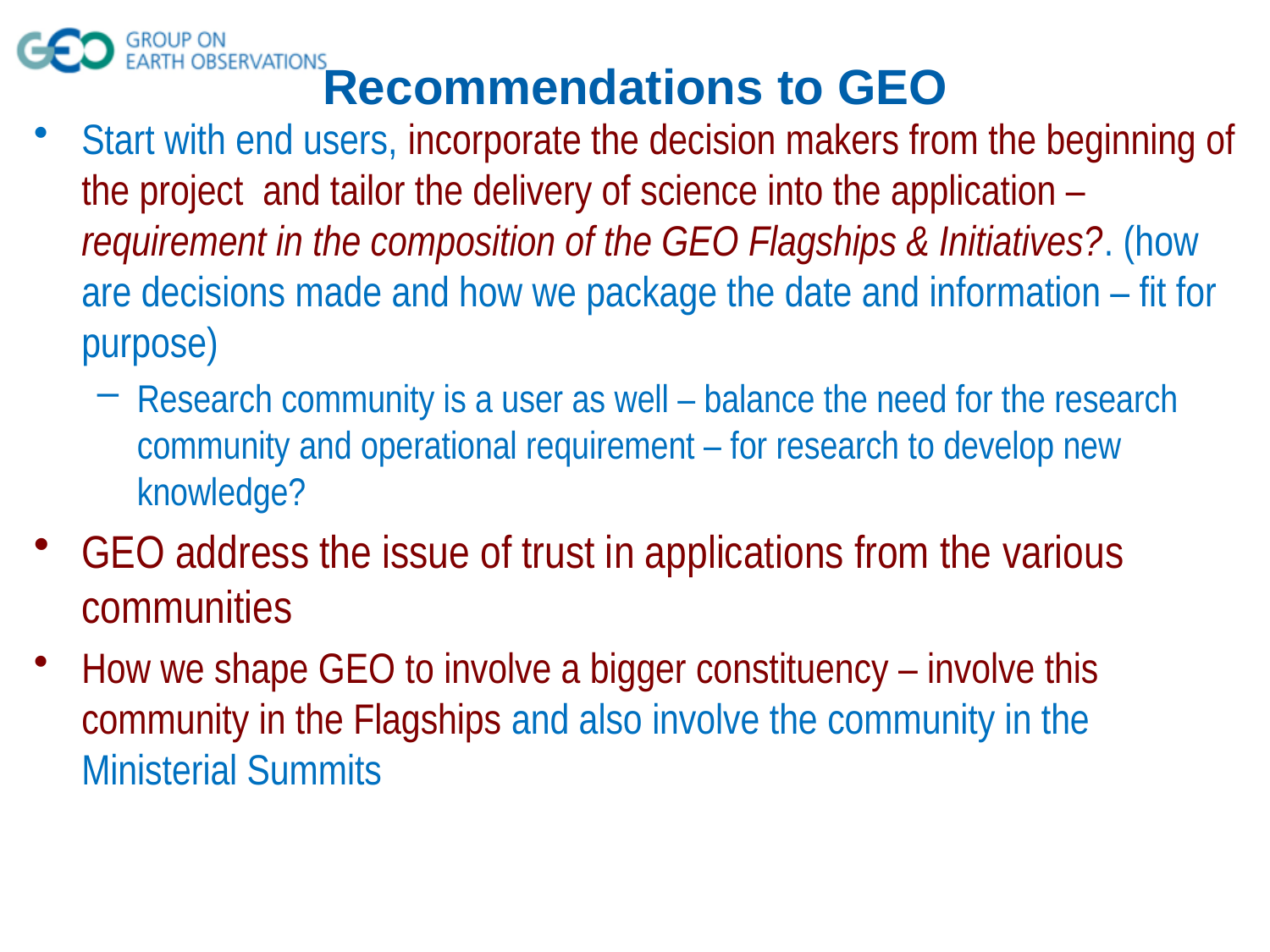

# Recommendations to GEO
Start with end users, incorporate the decision makers from the beginning of the project  and tailor the delivery of science into the application – requirement in the composition of the GEO Flagships & Initiatives?. (how are decisions made and how we package the date and information – fit for purpose)
Research community is a user as well – balance the need for the research community and operational requirement – for research to develop new knowledge?
GEO address the issue of trust in applications from the various communities
How we shape GEO to involve a bigger constituency – involve this community in the Flagships and also involve the community in the Ministerial Summits